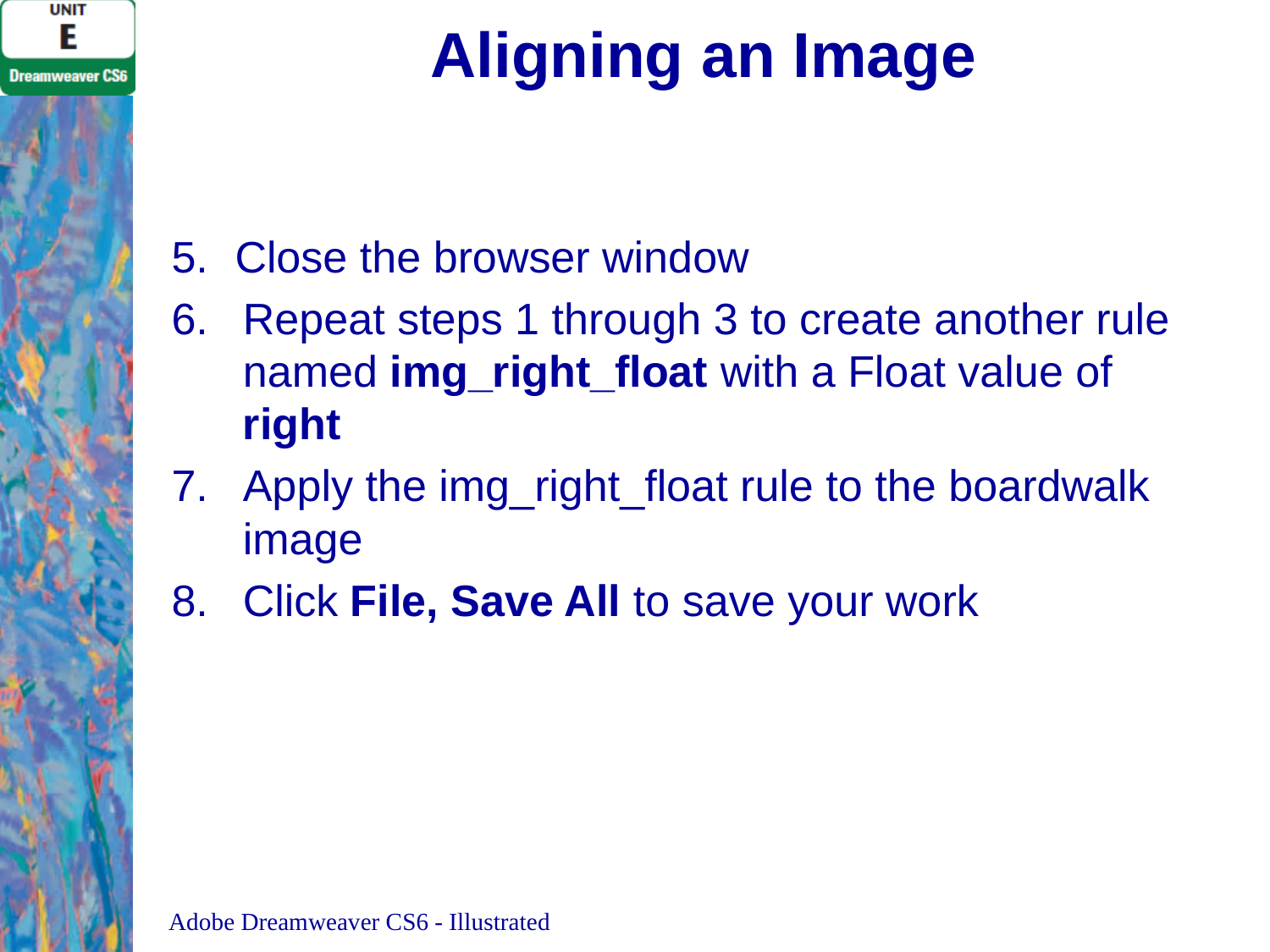

# Aligning an Image
Close the browser window
Repeat steps 1 through 3 to create another rule named img_right_float with a Float value of right
Apply the img_right_float rule to the boardwalk image
Click File, Save All to save your work
Adobe Dreamweaver CS6 - Illustrated